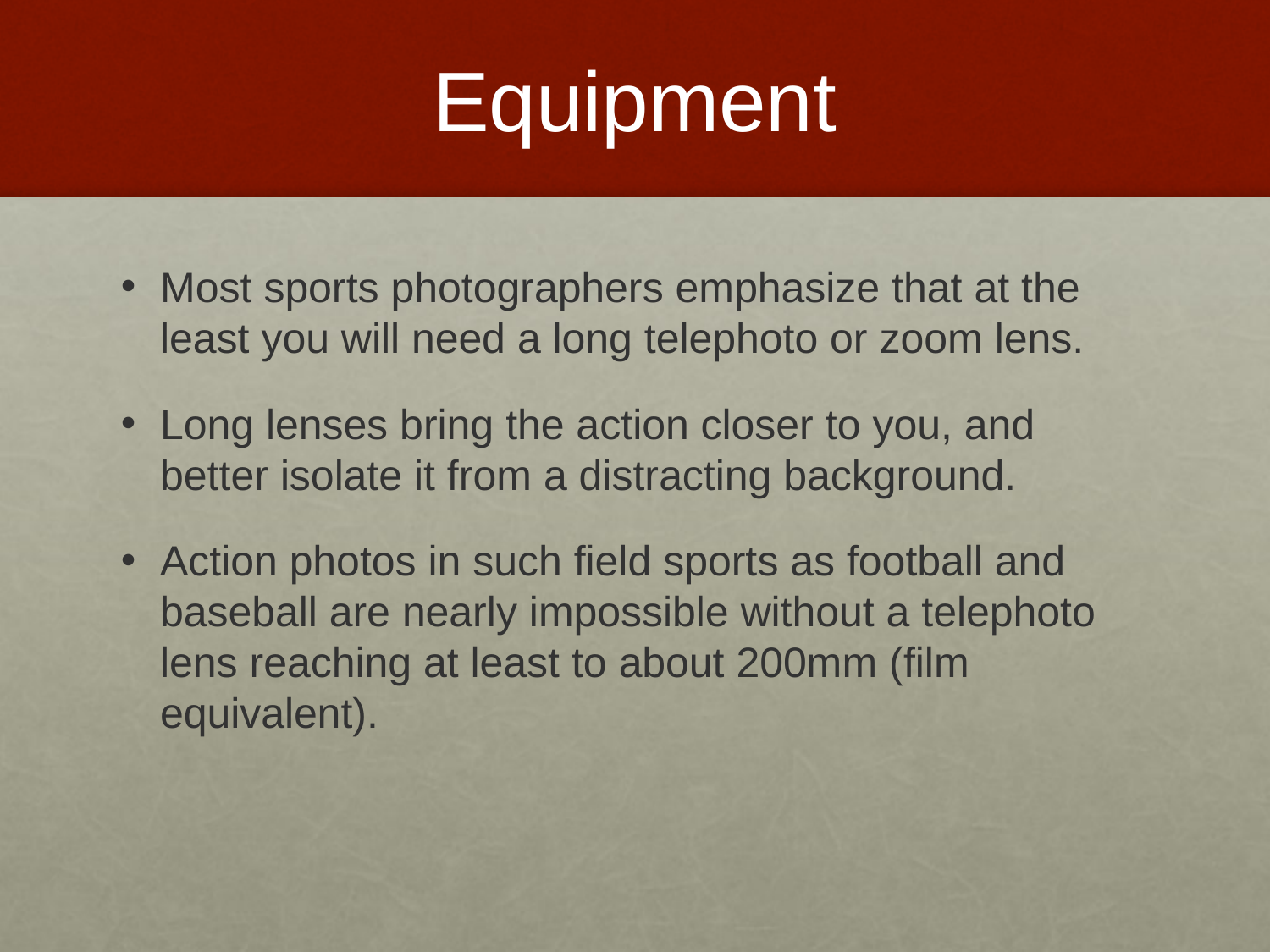

# Equipment
Most sports photographers emphasize that at the least you will need a long telephoto or zoom lens.
Long lenses bring the action closer to you, and better isolate it from a distracting background.
Action photos in such field sports as football and baseball are nearly impossible without a telephoto lens reaching at least to about 200mm (film equivalent).